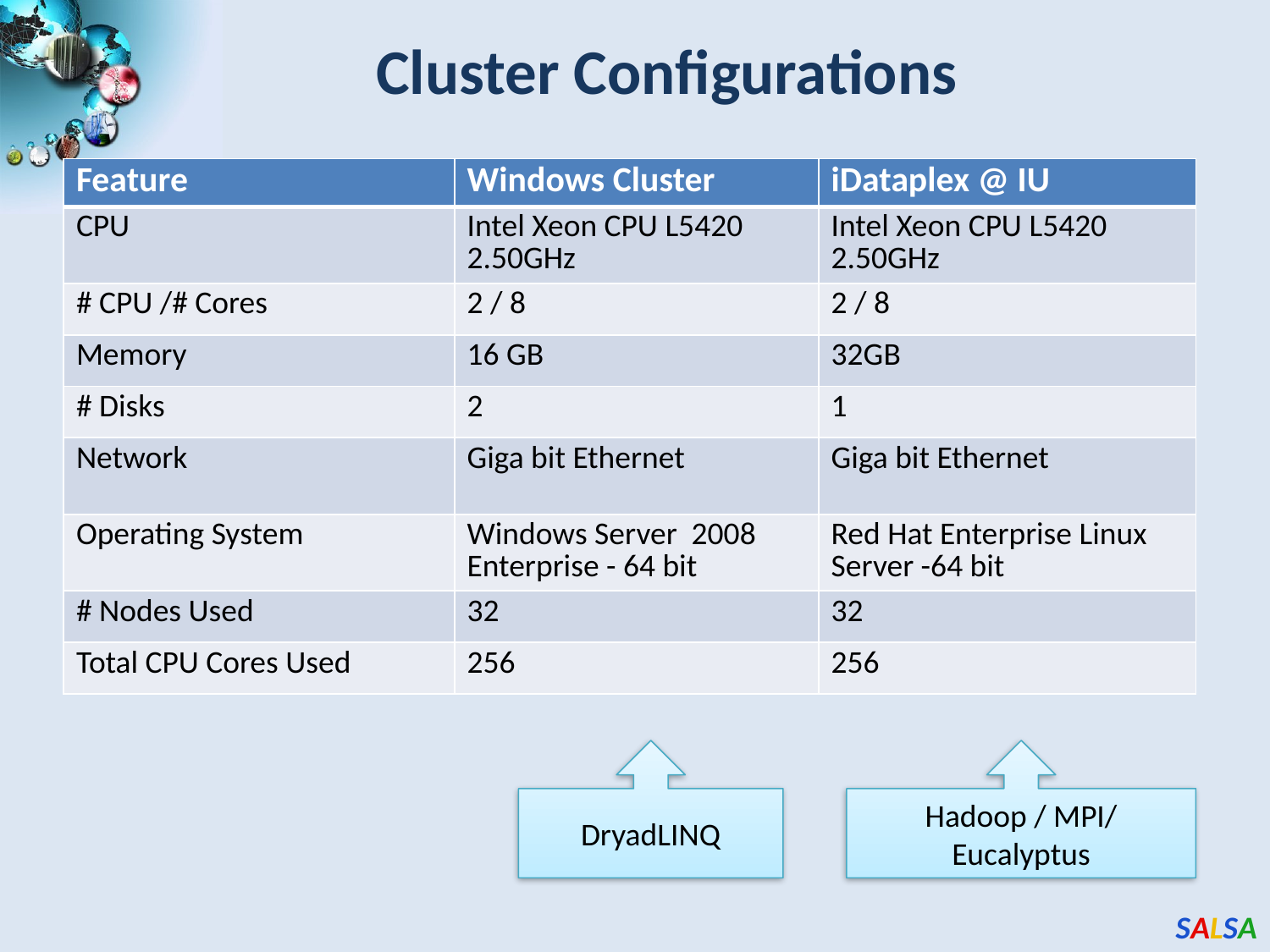

# Cluster Configurations
| Feature | Windows Cluster | iDataplex @ IU |
| --- | --- | --- |
| CPU | Intel Xeon CPU L5420 2.50GHz | Intel Xeon CPU L5420 2.50GHz |
| # CPU /# Cores | 2 / 8 | 2 / 8 |
| Memory | 16 GB | 32GB |
| # Disks | 2 | 1 |
| Network | Giga bit Ethernet | Giga bit Ethernet |
| Operating System | Windows Server 2008 Enterprise - 64 bit | Red Hat Enterprise Linux Server -64 bit |
| # Nodes Used | 32 | 32 |
| Total CPU Cores Used | 256 | 256 |
DryadLINQ
Hadoop / MPI/ Eucalyptus